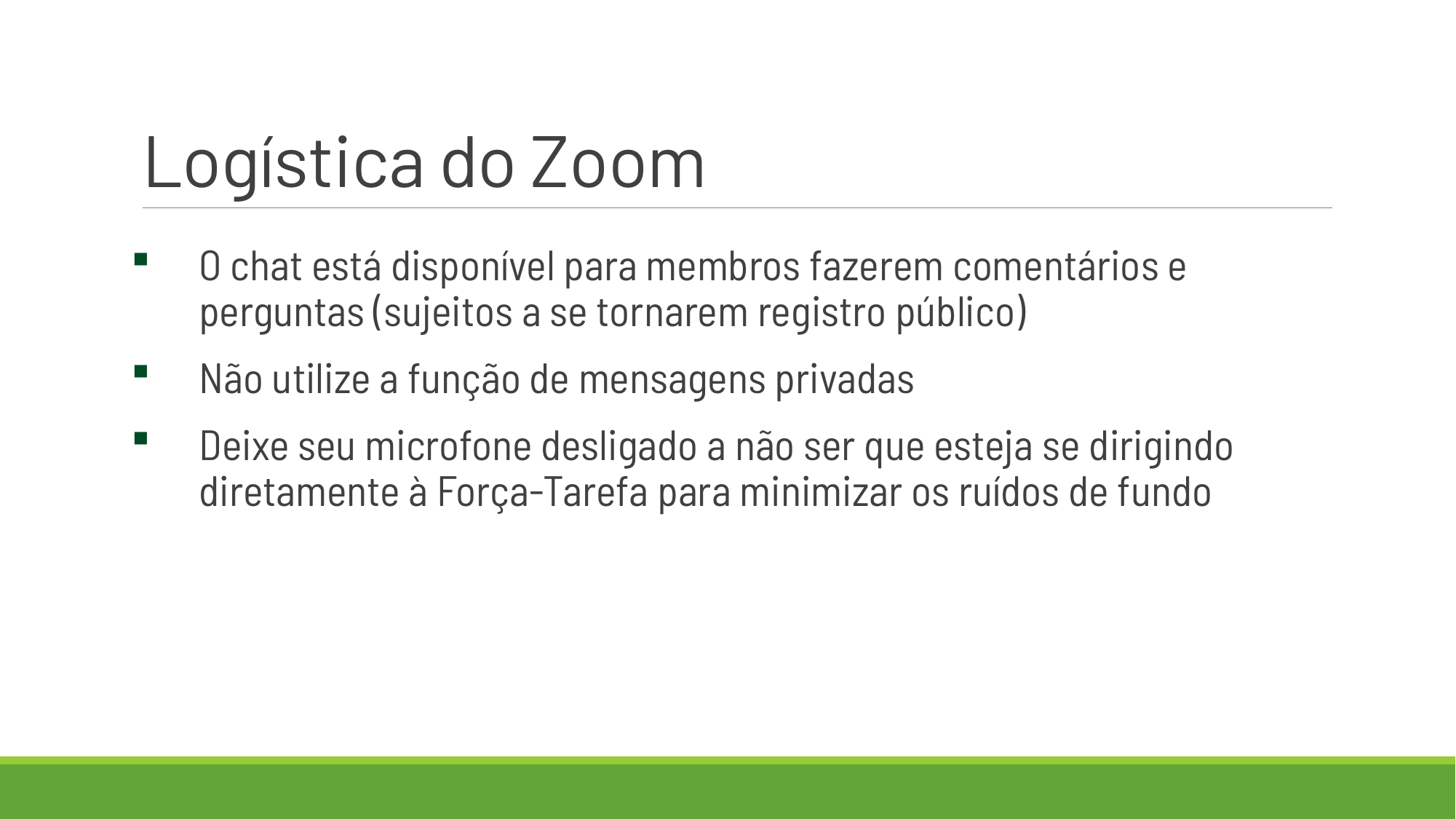

# Logística do Zoom
O chat está disponível para membros fazerem comentários e perguntas (sujeitos a se tornarem registro público)
Não utilize a função de mensagens privadas
Deixe seu microfone desligado a não ser que esteja se dirigindo diretamente à Força-Tarefa para minimizar os ruídos de fundo